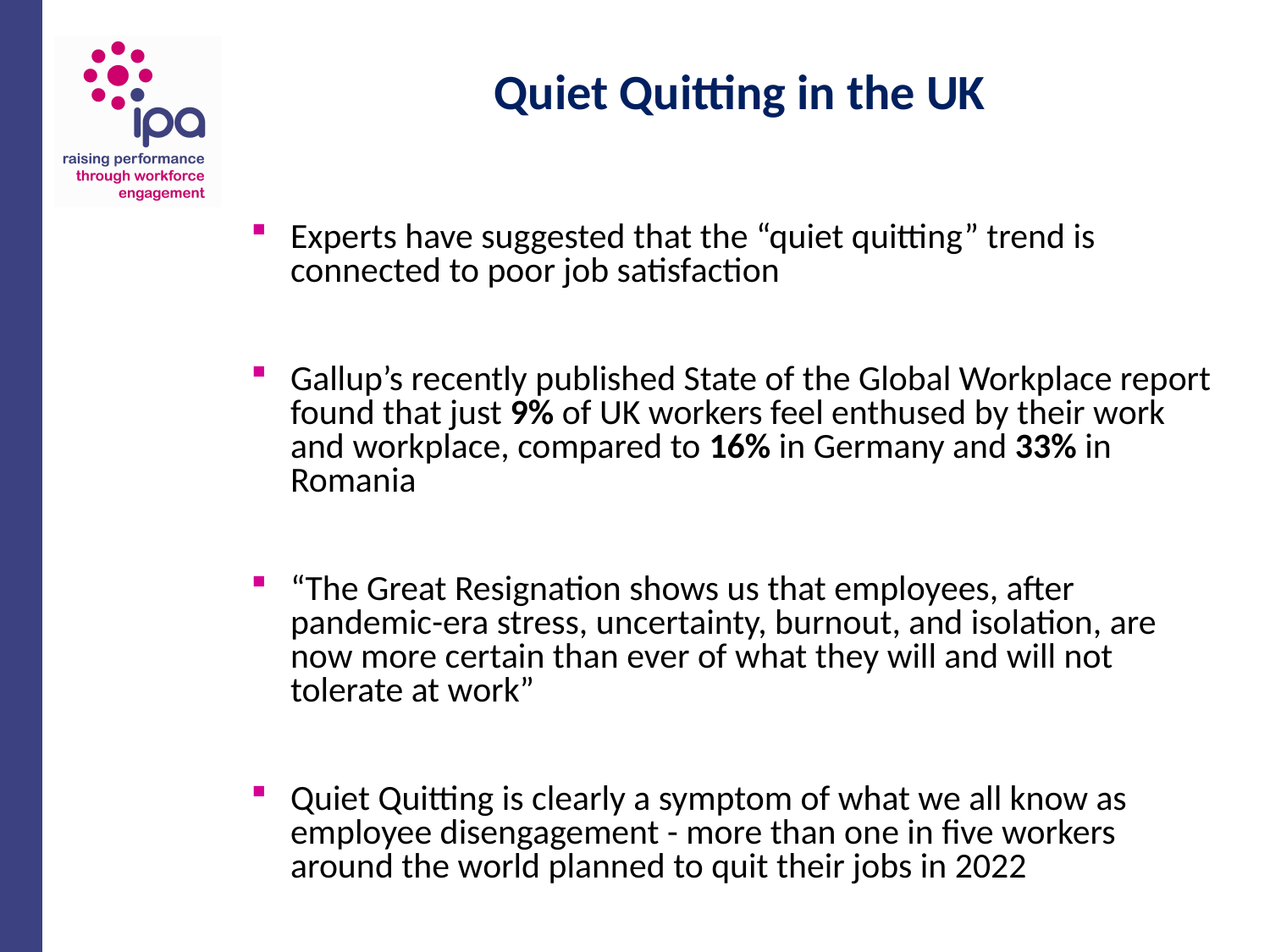

# Quiet Quitting in the UK

Experts have suggested that the “quiet quitting” trend is connected to poor job satisfaction

Gallup’s recently published State of the Global Workplace report found that just 9% of UK workers feel enthused by their work and workplace, compared to 16% in Germany and 33% in Romania

“The Great Resignation shows us that employees, after pandemic-era stress, uncertainty, burnout, and isolation, are now more certain than ever of what they will and will not tolerate at work”

Quiet Quitting is clearly a symptom of what we all know as employee disengagement - more than one in five workers around the world planned to quit their jobs in 2022

How many Quiet Quitters do we have in the UK?